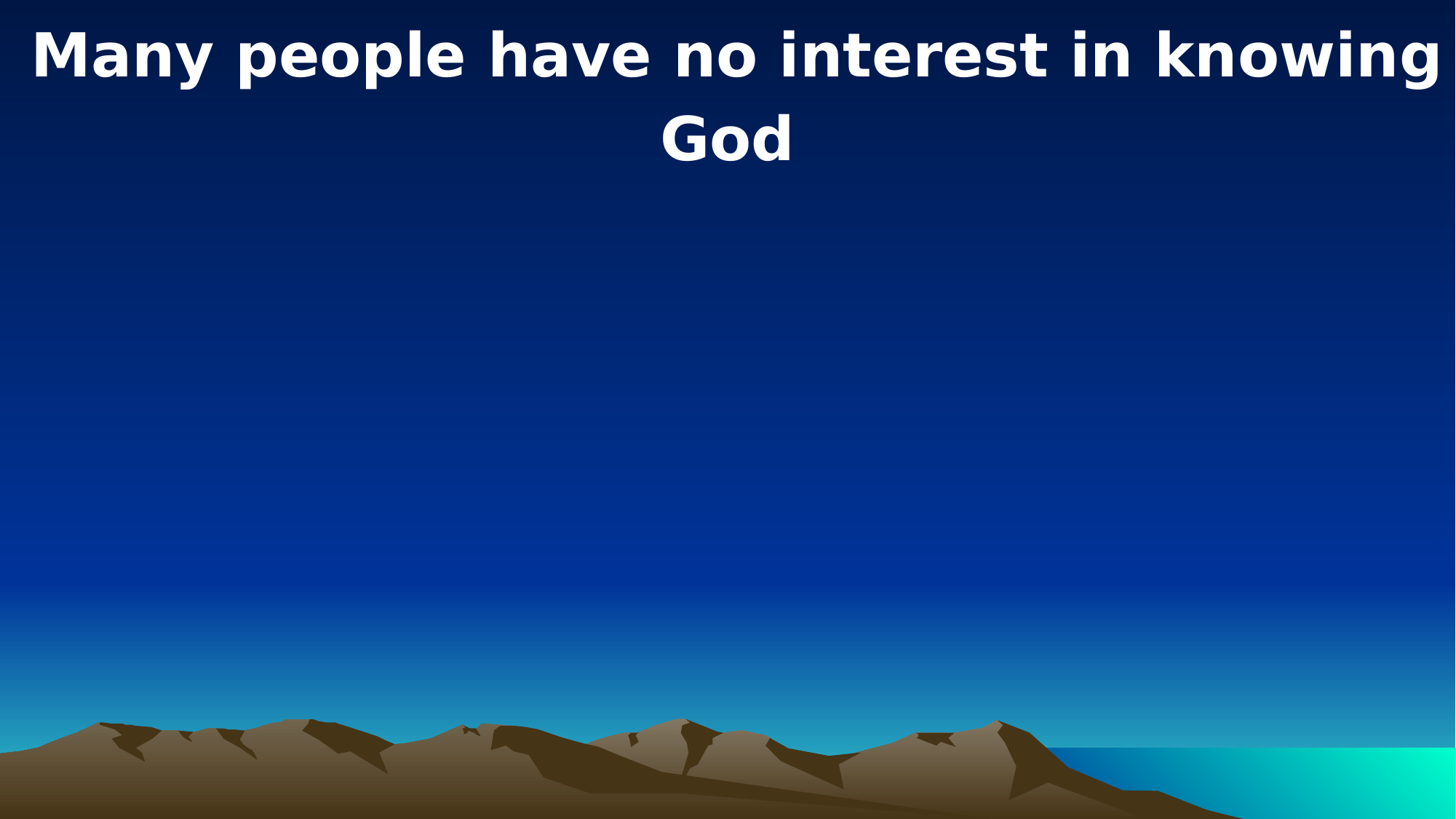

Many people have no interest in knowing God